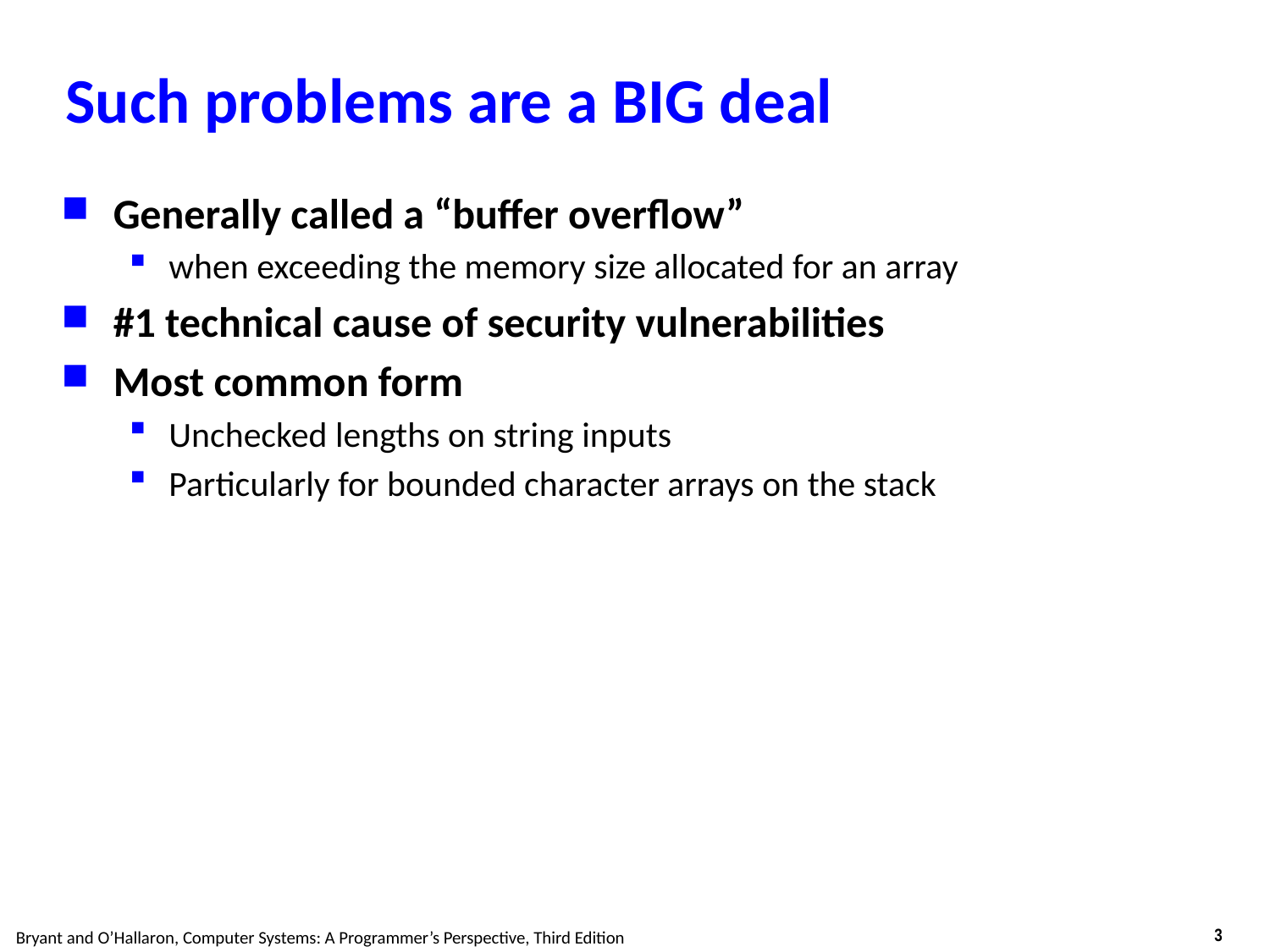

# Such problems are a BIG deal
Generally called a “buffer overflow”
when exceeding the memory size allocated for an array
#1 technical cause of security vulnerabilities
Most common form
Unchecked lengths on string inputs
Particularly for bounded character arrays on the stack